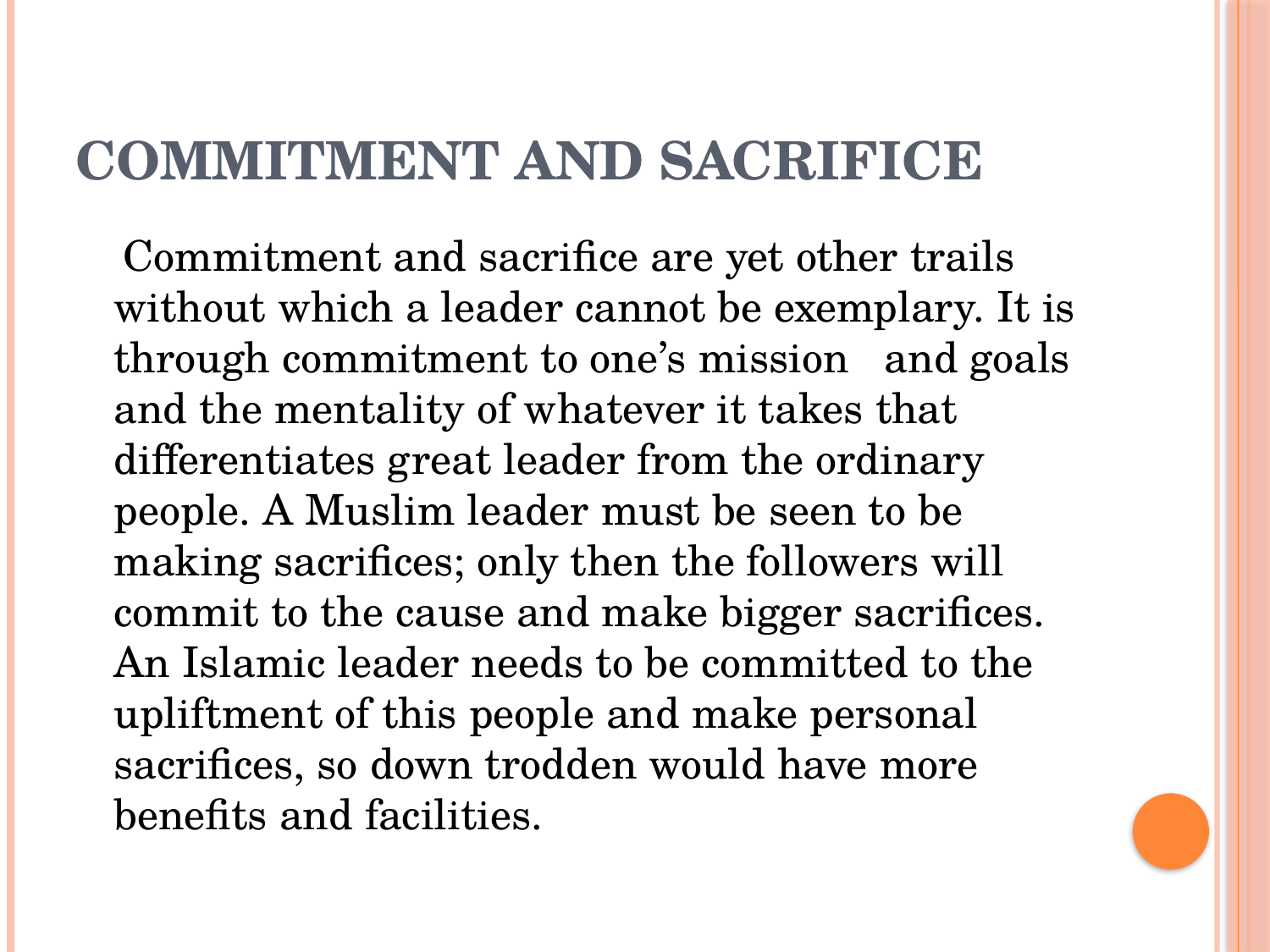

# Commitment and sacrifice
    Commitment and sacrifice are yet other trails without which a leader cannot be exemplary. It is through commitment to one’s mission   and goals and the mentality of whatever it takes that differentiates great leader from the ordinary people. A Muslim leader must be seen to be making sacrifices; only then the followers will commit to the cause and make bigger sacrifices. An Islamic leader needs to be committed to the upliftment of this people and make personal sacrifices, so down trodden would have more benefits and facilities.